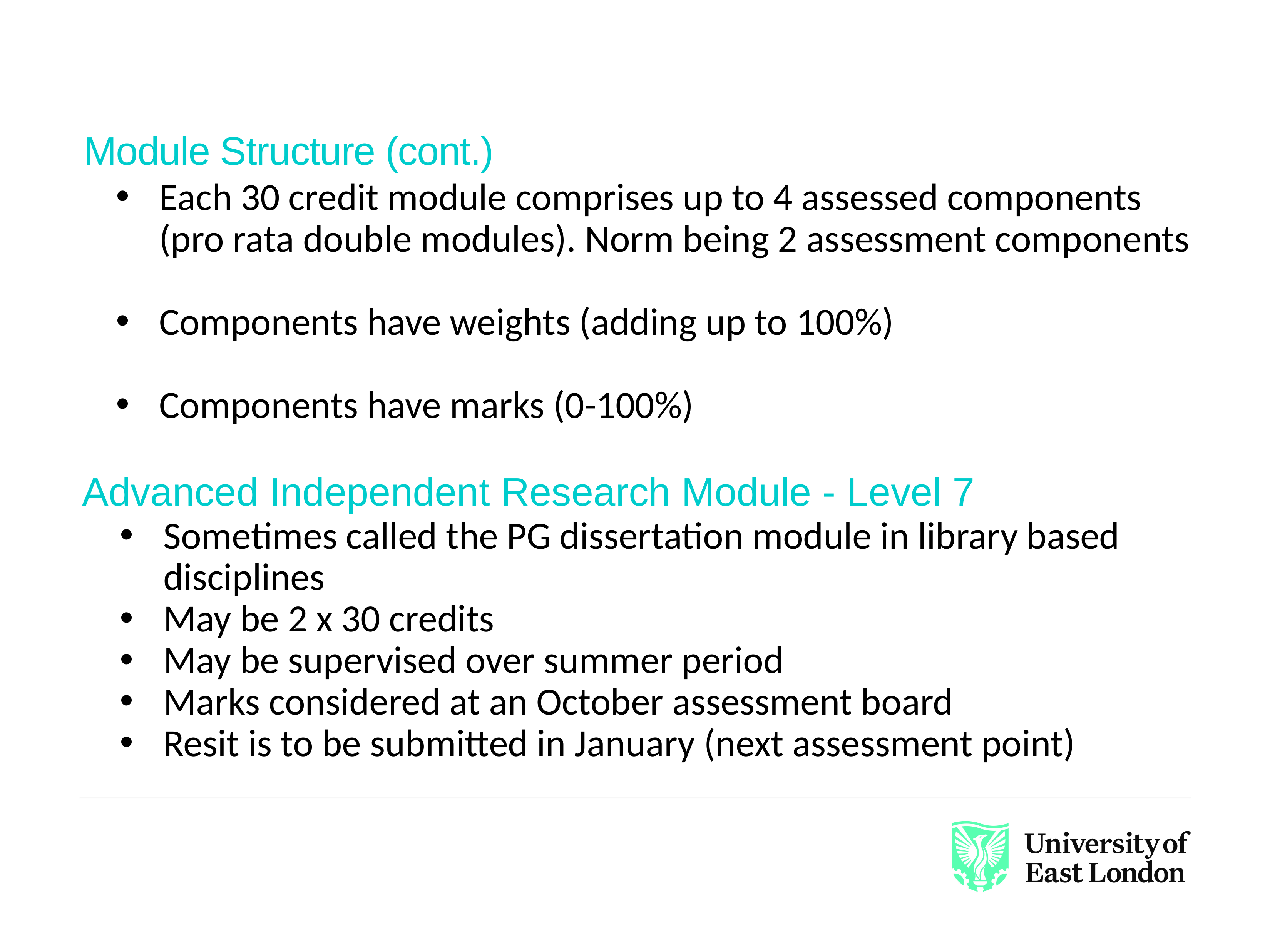

Module Structure (cont.)
Each 30 credit module comprises up to 4 assessed components (pro rata double modules). Norm being 2 assessment components

Components have weights (adding up to 100%)

Components have marks (0-100%)
# Advanced Independent Research Module - Level 7
Sometimes called the PG dissertation module in library based disciplines
May be 2 x 30 credits
May be supervised over summer period
Marks considered at an October assessment board
Resit is to be submitted in January (next assessment point)